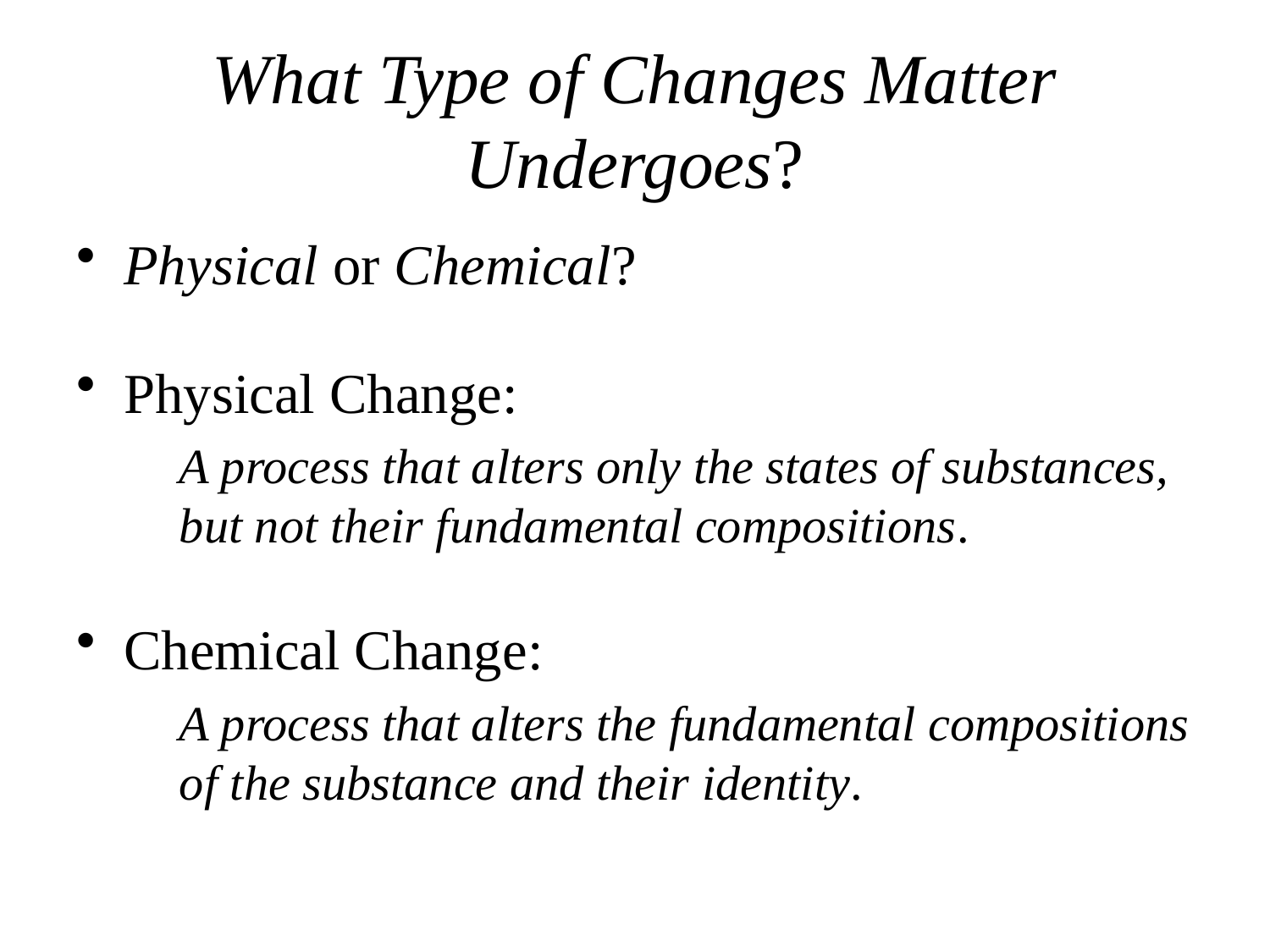

# What Type of Changes Matter Undergoes?
Physical or Chemical?

Physical Change:
	A process that alters only the states of substances, but not their fundamental compositions.

Chemical Change:
	A process that alters the fundamental compositions of the substance and their identity.